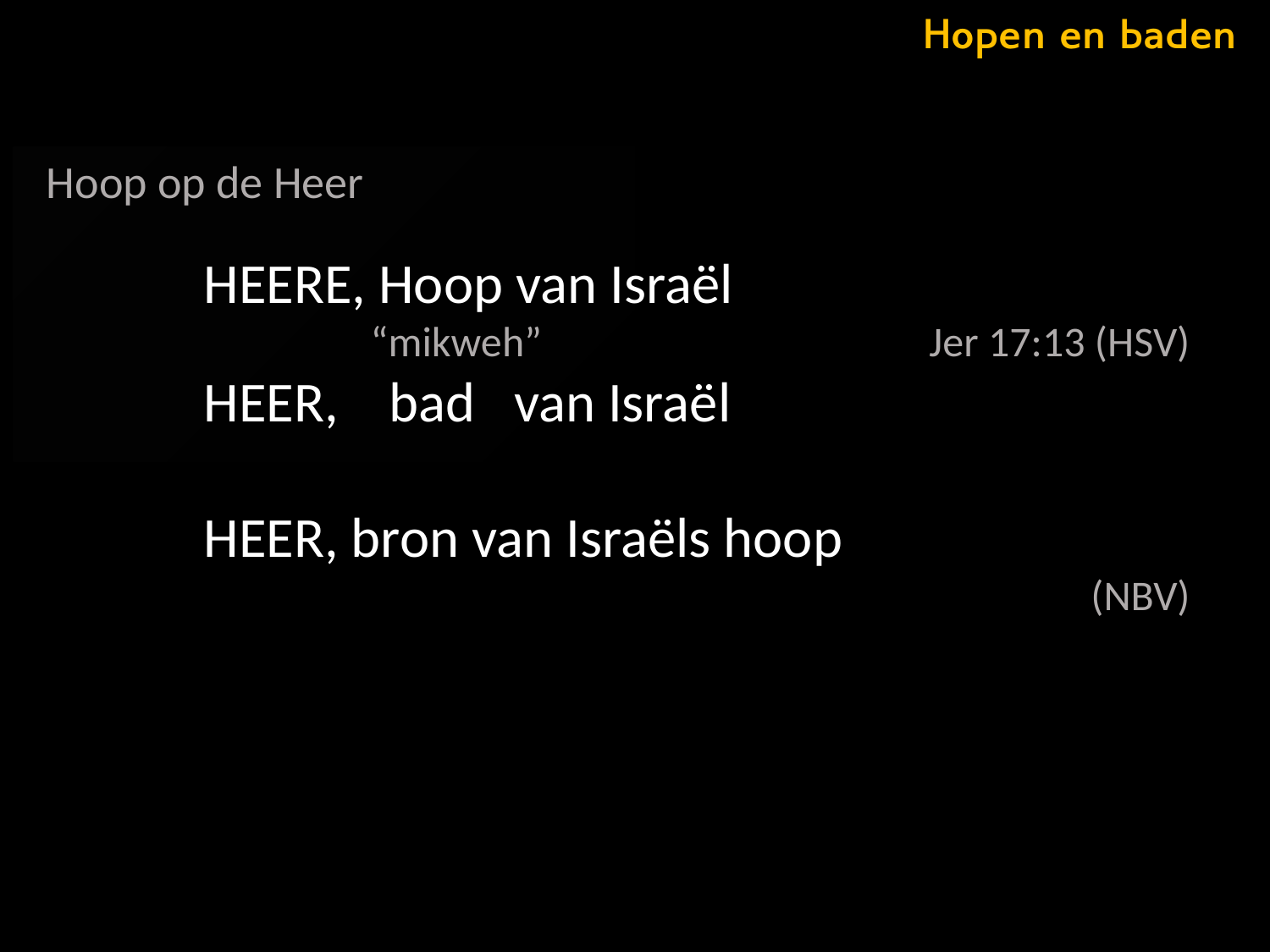

Hopen en baden
  Hoop op de Heer
HEERE, Hoop van Israël
        “mikweh”   			Jer 17:13 (HSV)
HEER,    bad   van Israël

HEER, bron van Israëls hoop
(NBV)